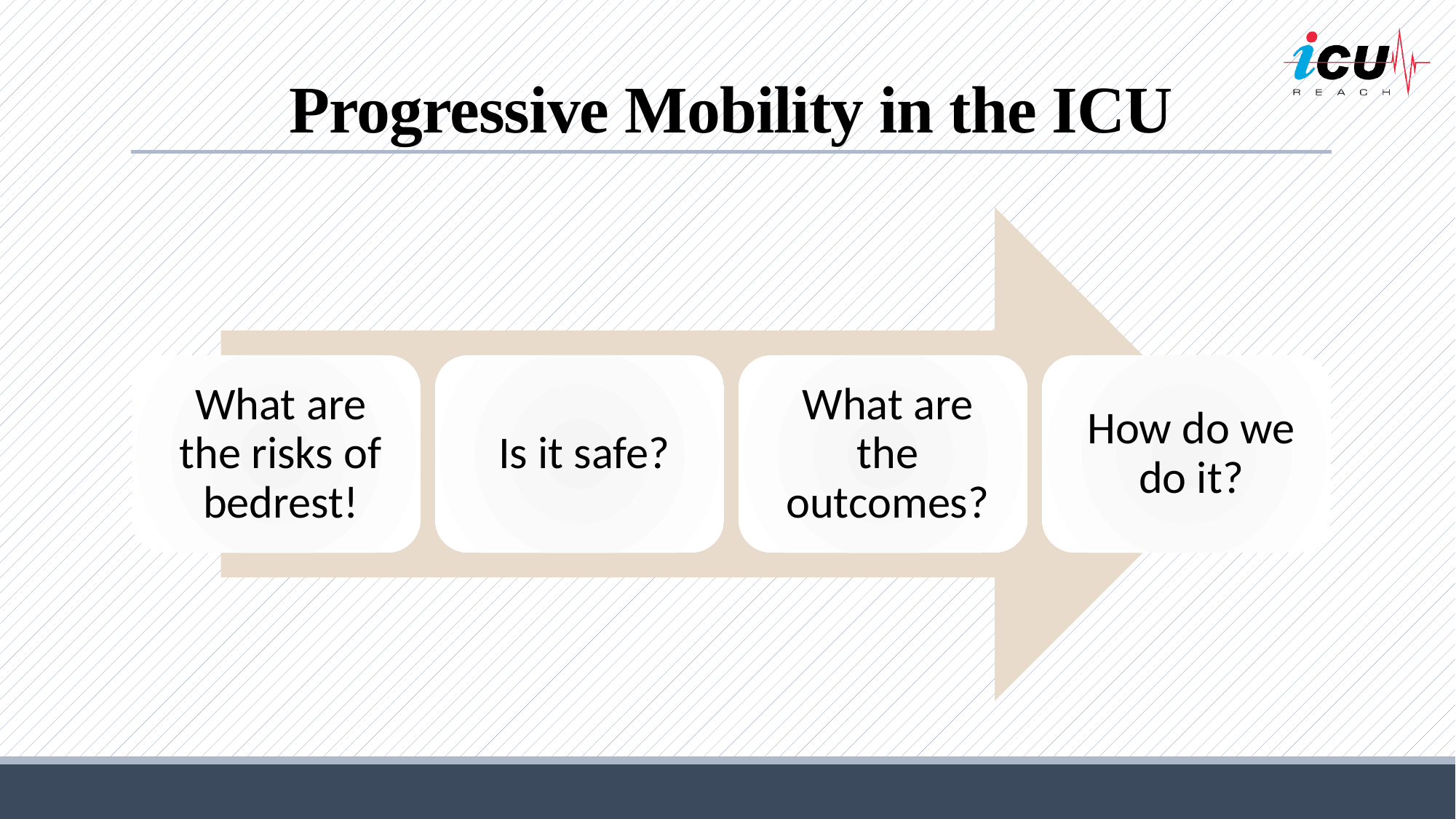

# Progressive Mobility in the ICU
What are the risks of bedrest!
Is it safe?
What are the outcomes?
How do we do it?